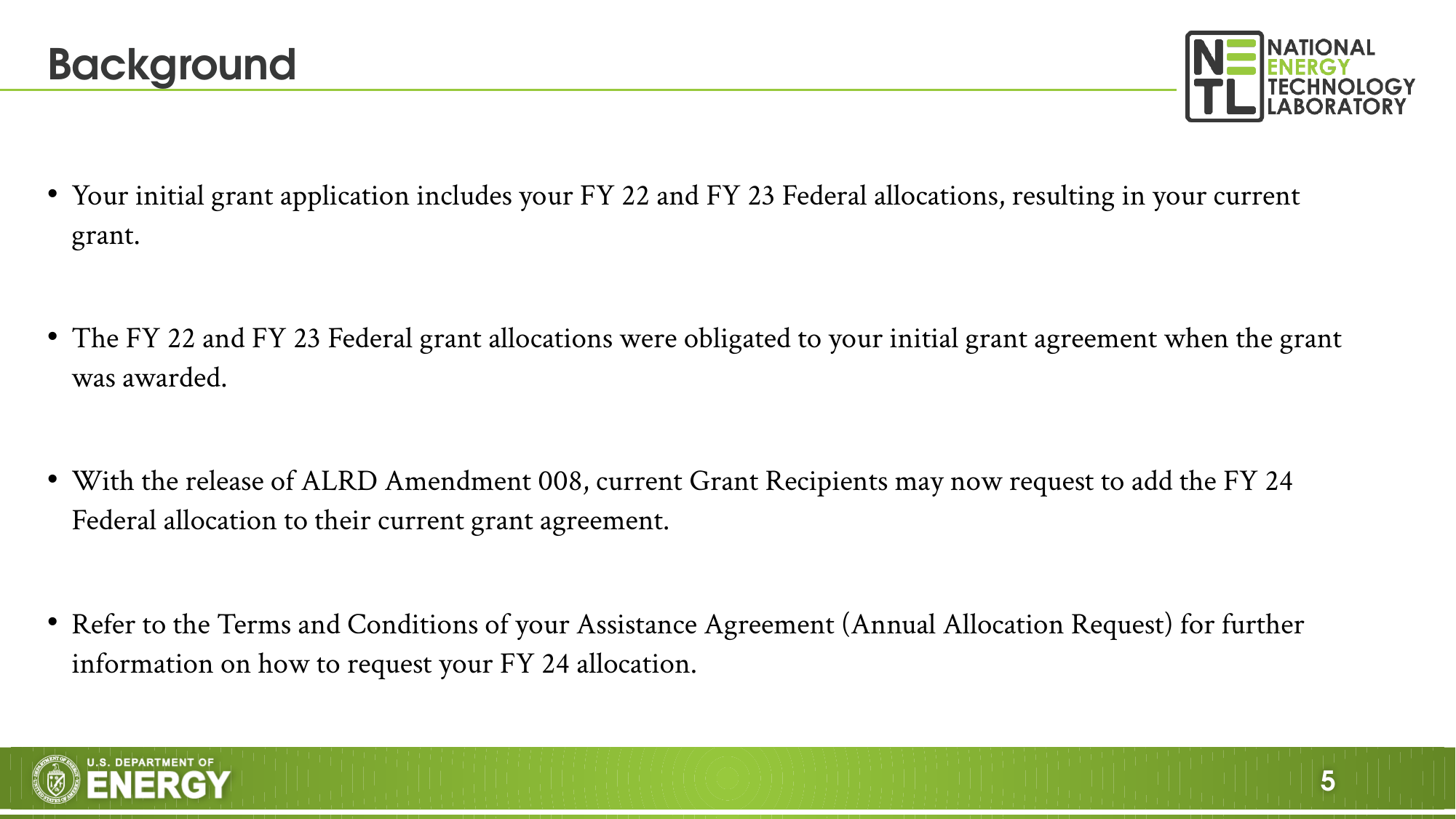

# Background
Your initial grant application includes your FY 22 and FY 23 Federal allocations, resulting in your current grant.

The FY 22 and FY 23 Federal grant allocations were obligated to your initial grant agreement when the grant was awarded.

With the release of ALRD Amendment 008, current Grant Recipients may now request to add the FY 24 Federal allocation to their current grant agreement.

Refer to the Terms and Conditions of your Assistance Agreement (Annual Allocation Request) for further information on how to request your FY 24 allocation.